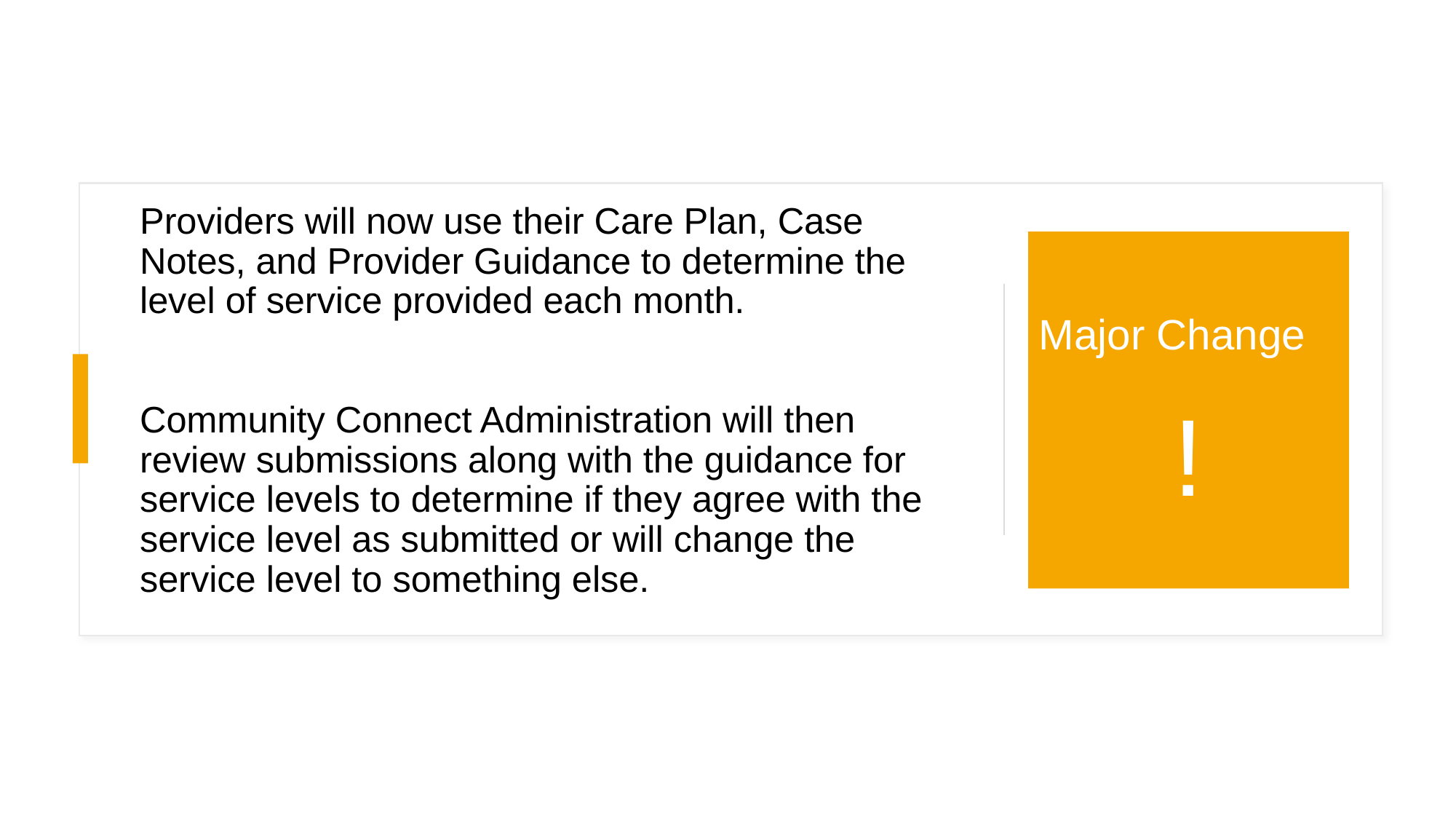

# Providers will now use their Care Plan, Case Notes, and Provider Guidance to determine the level of service provided each month. Community Connect Administration will then review submissions along with the guidance for service levels to determine if they agree with the service level as submitted or will change the service level to something else.
Major Change
!